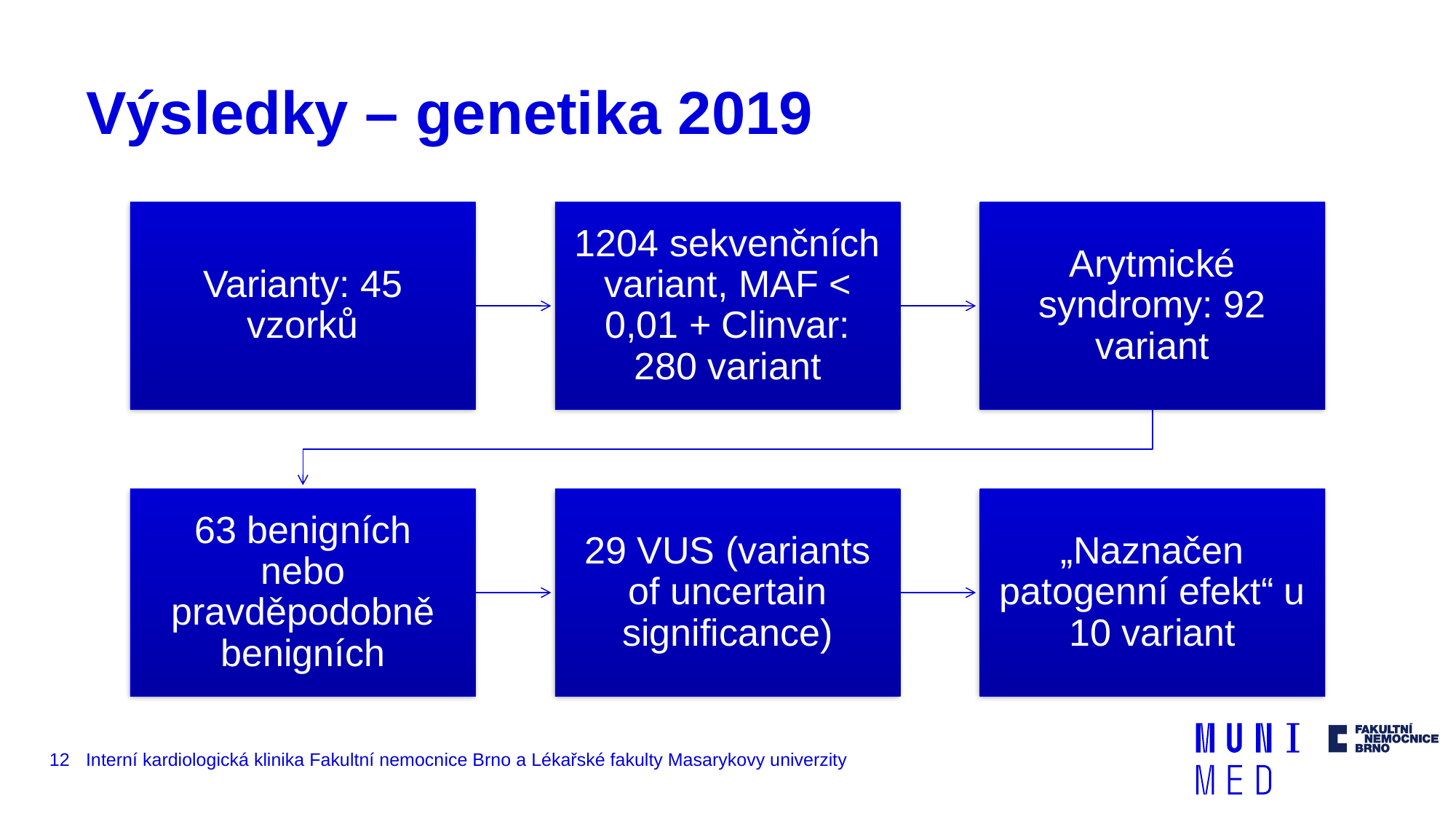

# Výsledky – genetika 2019

Varianty: 45 vzorků

1204 sekvenčních variant, MAF < 0,01 + Clinvar: 280 variant

Arytmické syndromy: 92 variant

63 benigních nebo pravděpodobně benigních

29 VUS (variants of uncertain significance)
„Naznačen patogenní efekt“ u 10 variant
12
Interní kardiologická klinika Fakultní nemocnice Brno a Lékařské fakulty Masarykovy univerzity